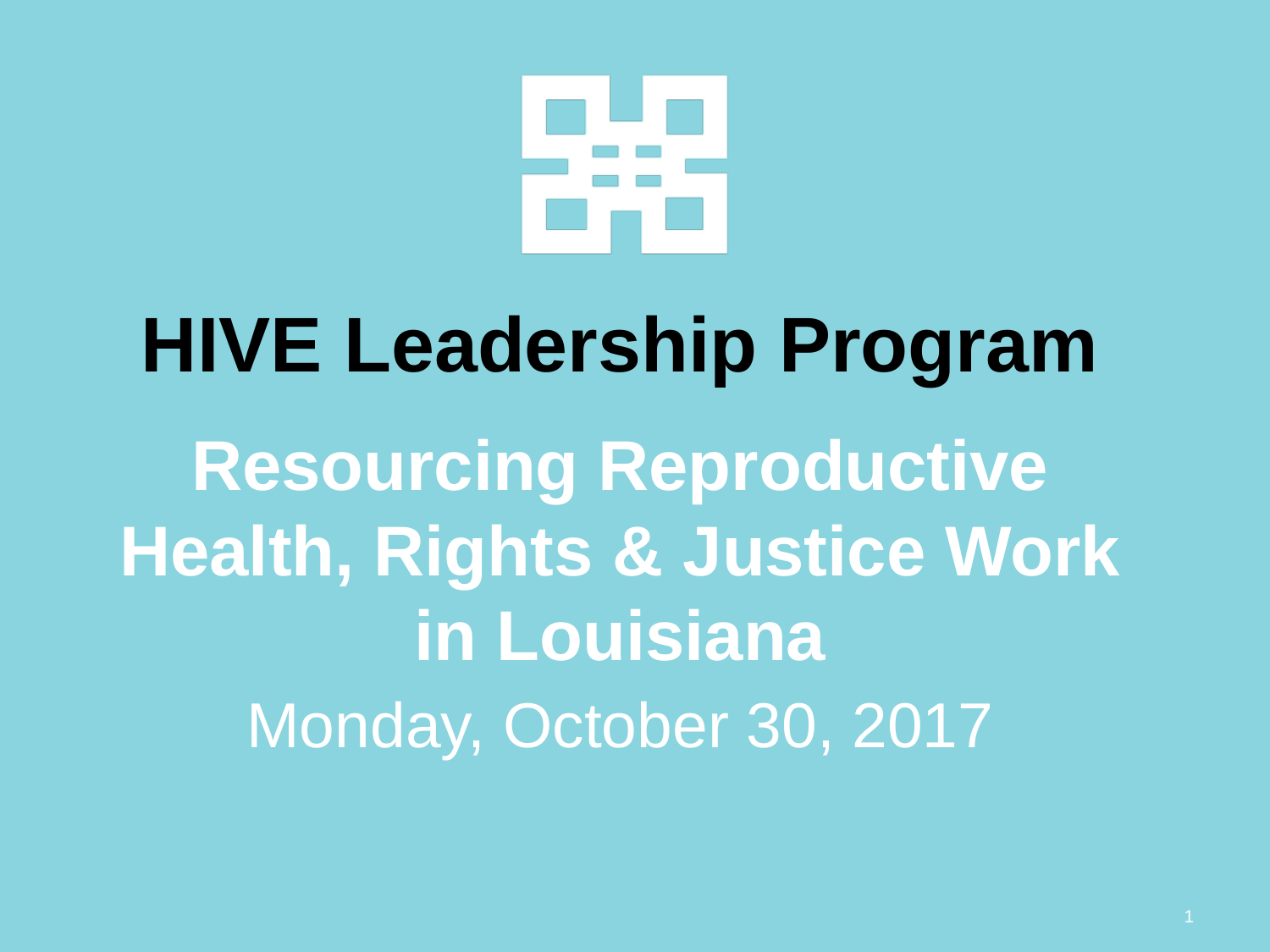

# HIVE Leadership Program
Resourcing Reproductive Health, Rights & Justice Work in Louisiana
Monday, October 30, 2017
1